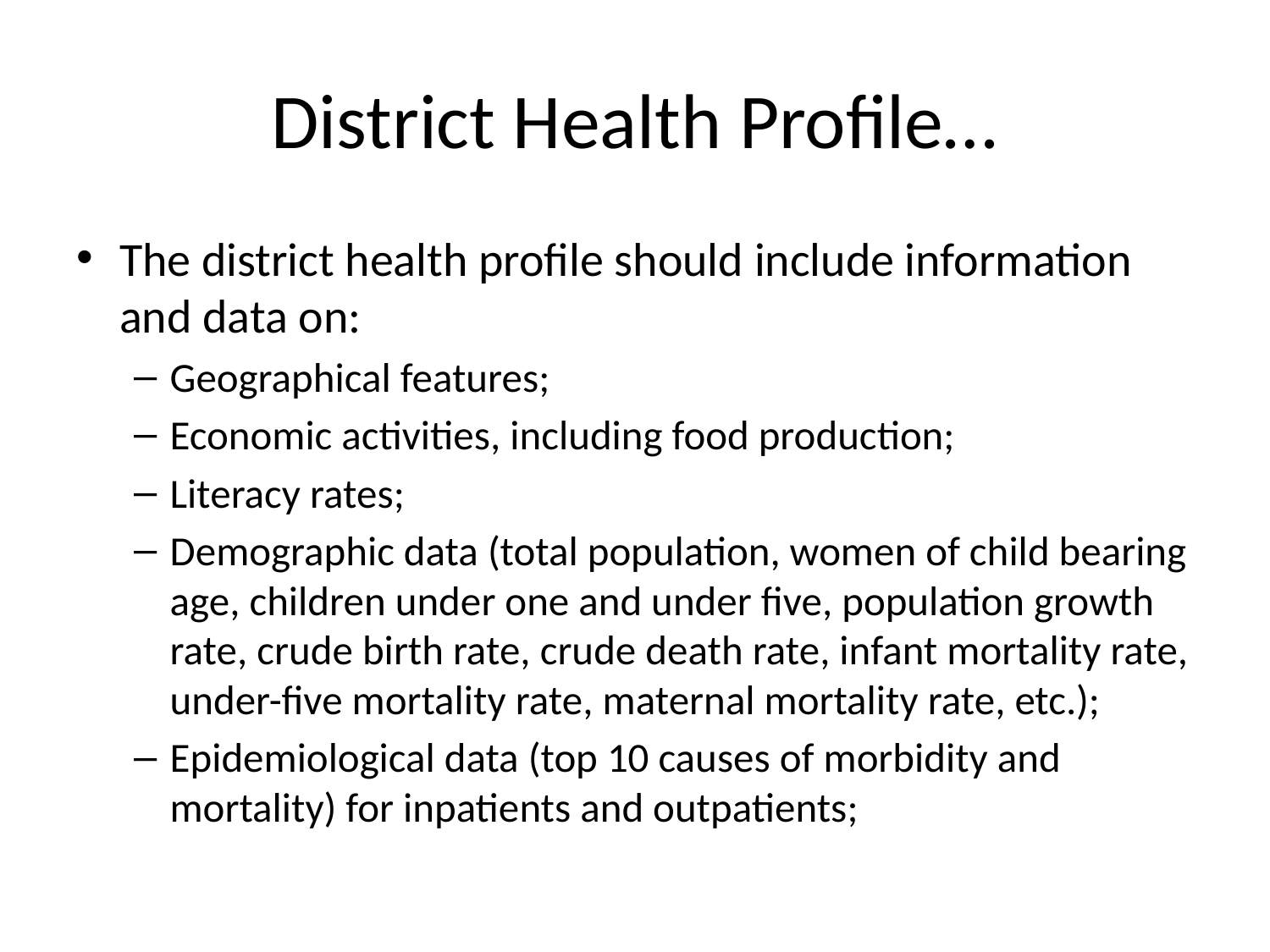

# District Health Profile…
The district health profile should include information and data on:
Geographical features;
Economic activities, including food production;
Literacy rates;
Demographic data (total population, women of child bearing age, children under one and under five, population growth rate, crude birth rate, crude death rate, infant mortality rate, under-five mortality rate, maternal mortality rate, etc.);
Epidemiological data (top 10 causes of morbidity and mortality) for inpatients and outpatients;